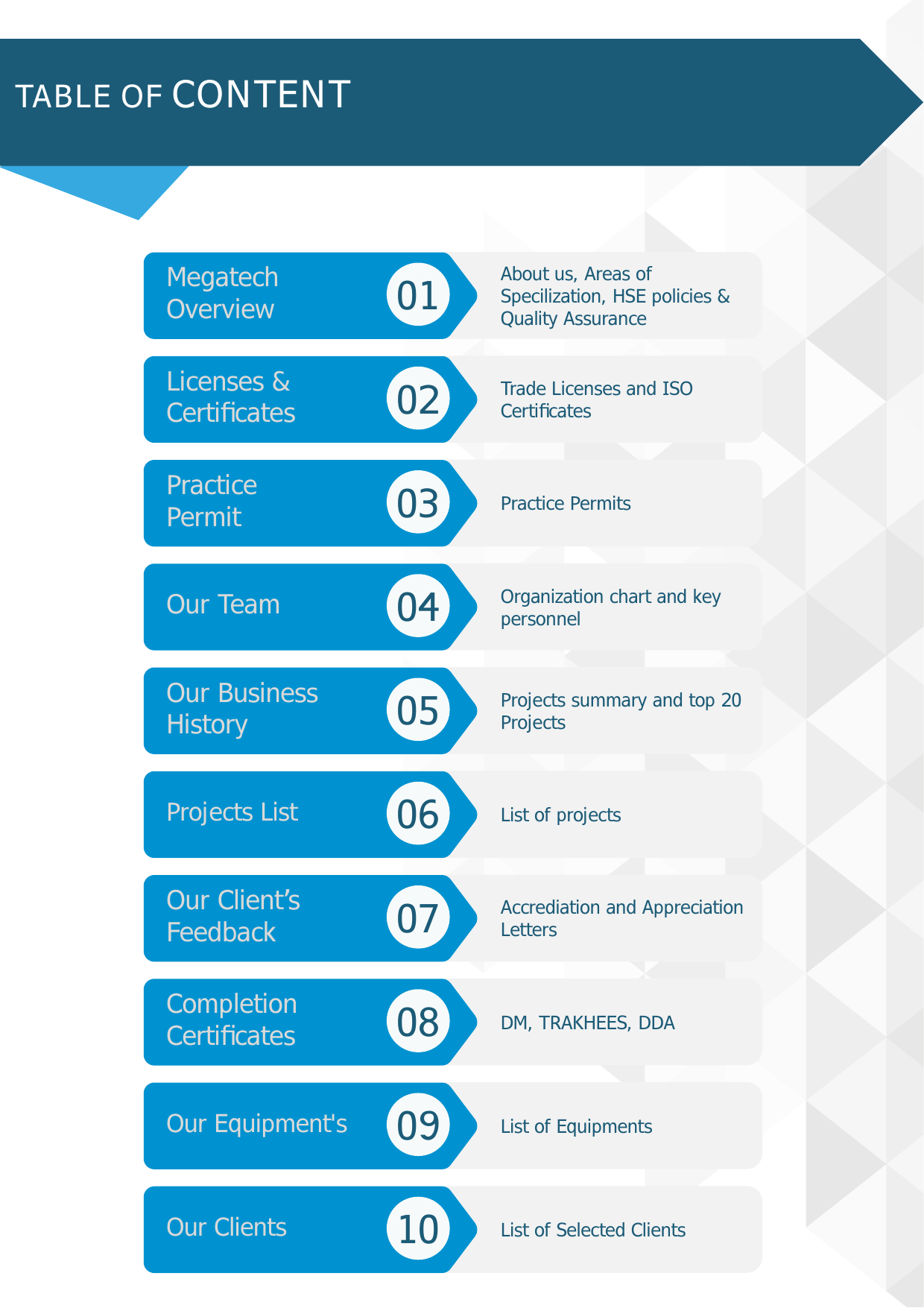

# TABLE OF CONTENT
About us, Areas of Specilization, HSE policies & Quality Assurance

01
Megatech
Overview
Trade Licenses and ISO Certificates

02
Licenses &
Certificates
Practice Permits

03
Practice
Permit
Organization chart and key personnel

04
Our Team
Projects summary and top 20 Projects

05
Our Business History
List of projects

06
Projects List
Accrediation and Appreciation Letters

07
Our Client’s Feedback
DM, TRAKHEES, DDA

08
Completion Certificates
List of Equipments

09
Our Equipment's
List of Selected Clients

10
Our Clients